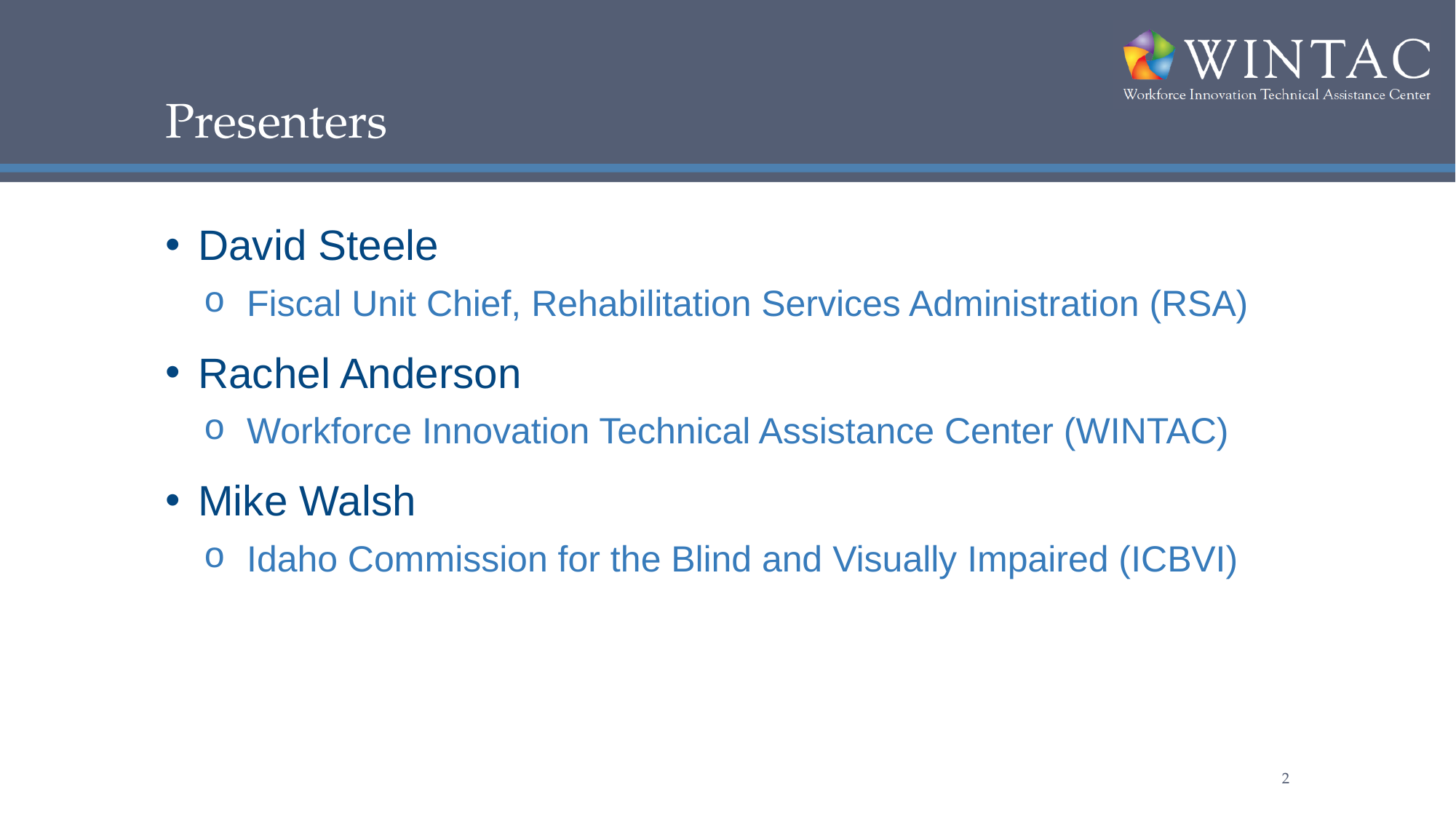

# Presenters
David Steele
Fiscal Unit Chief, Rehabilitation Services Administration (RSA)
Rachel Anderson
Workforce Innovation Technical Assistance Center (WINTAC)
Mike Walsh
Idaho Commission for the Blind and Visually Impaired (ICBVI)
2